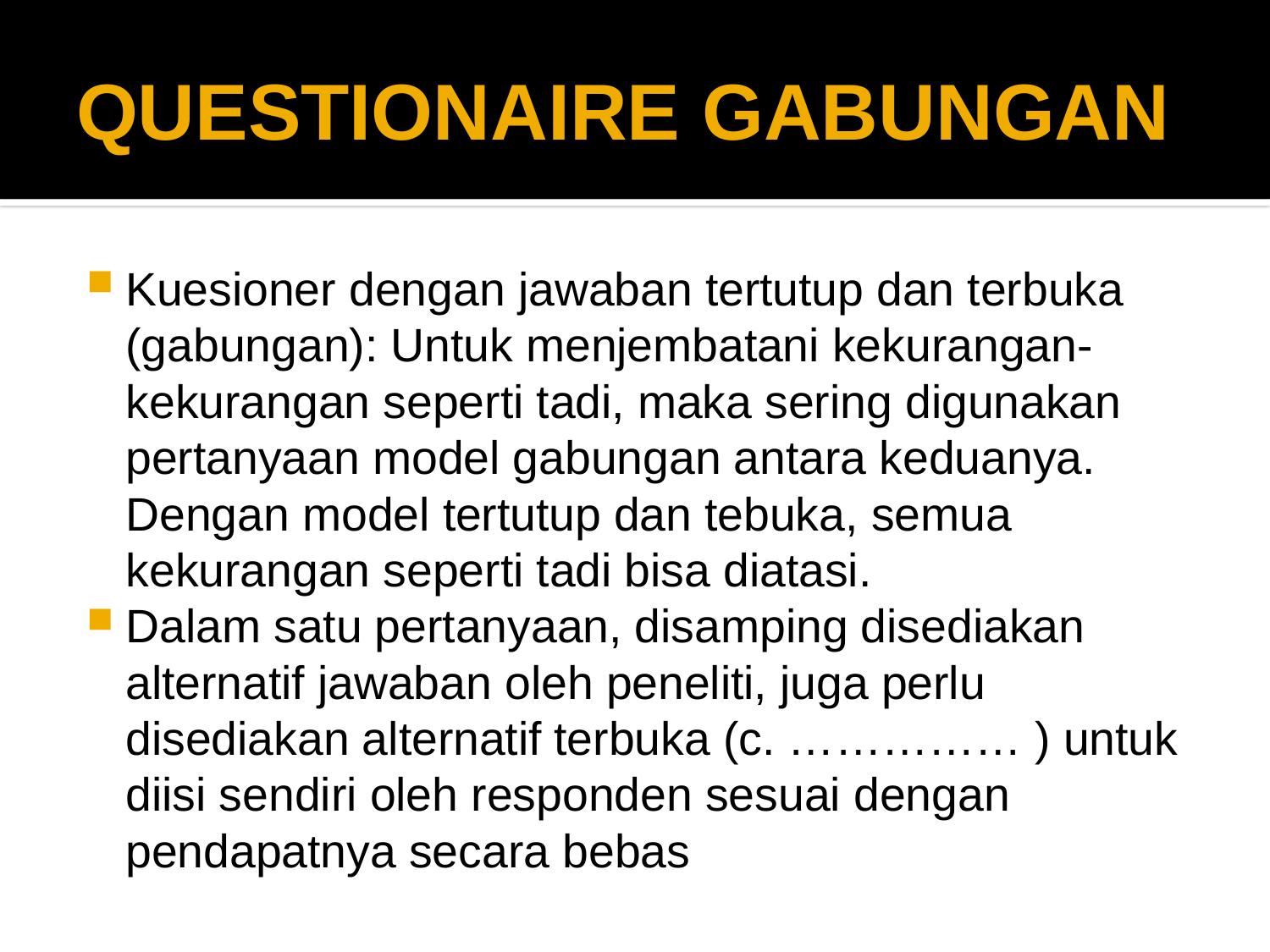

# QUESTIONAIRE GABUNGAN
Kuesioner dengan jawaban tertutup dan terbuka (gabungan): Untuk menjembatani kekurangan-kekurangan seperti tadi, maka sering digunakan pertanyaan model gabungan antara keduanya. Dengan model tertutup dan tebuka, semua kekurangan seperti tadi bisa diatasi.
Dalam satu pertanyaan, disamping disediakan alternatif jawaban oleh peneliti, juga perlu disediakan alternatif terbuka (c. …………… ) untuk diisi sendiri oleh responden sesuai dengan pendapatnya secara bebas